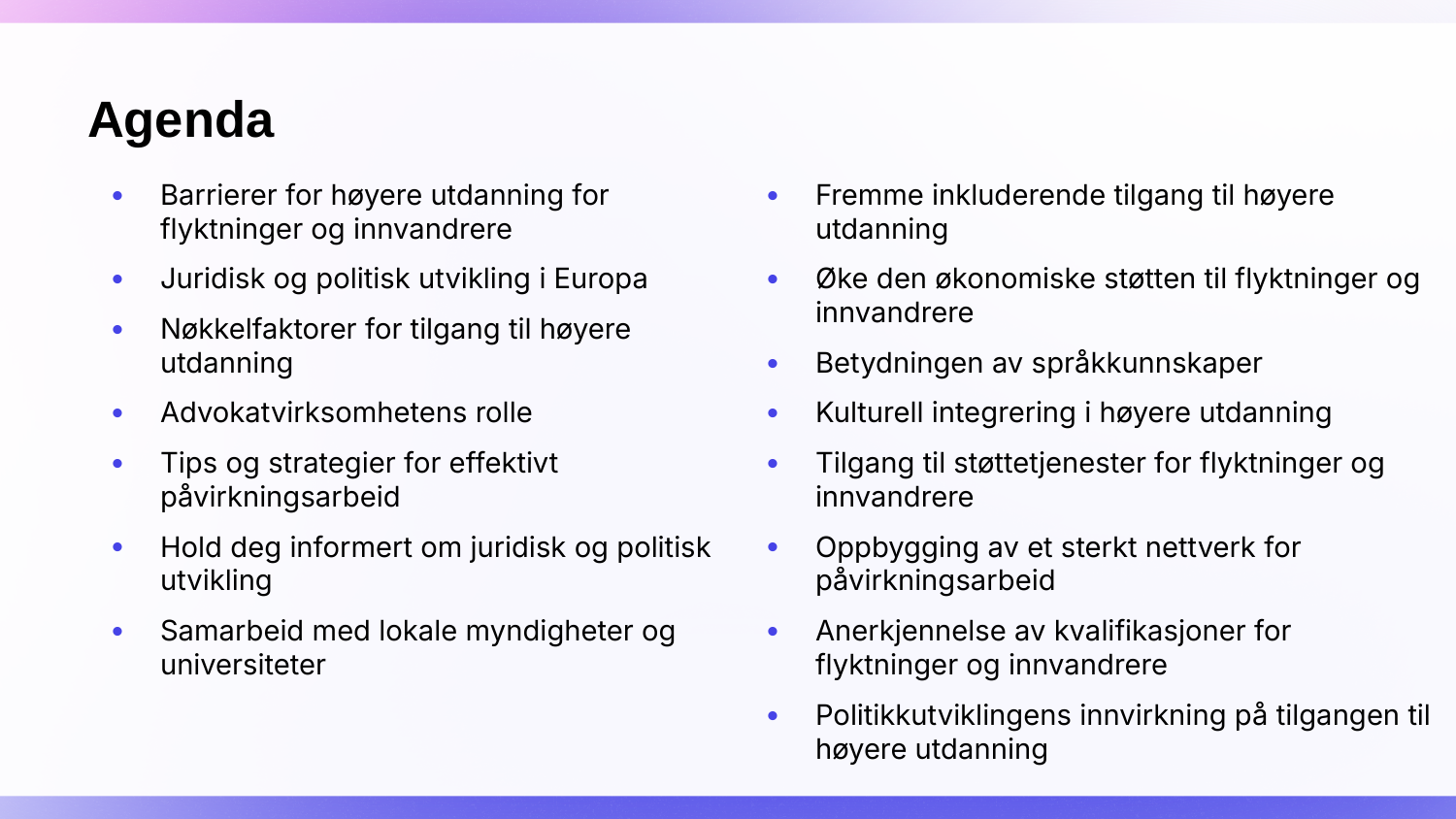

# Agenda
Barrierer for høyere utdanning for flyktninger og innvandrere
Juridisk og politisk utvikling i Europa
Nøkkelfaktorer for tilgang til høyere utdanning
Advokatvirksomhetens rolle
Tips og strategier for effektivt påvirkningsarbeid
Hold deg informert om juridisk og politisk utvikling
Samarbeid med lokale myndigheter og universiteter

Fremme inkluderende tilgang til høyere utdanning
Øke den økonomiske støtten til flyktninger og innvandrere
Betydningen av språkkunnskaper
Kulturell integrering i høyere utdanning
Tilgang til støttetjenester for flyktninger og innvandrere
Oppbygging av et sterkt nettverk for påvirkningsarbeid
Anerkjennelse av kvalifikasjoner for flyktninger og innvandrere
Politikkutviklingens innvirkning på tilgangen til høyere utdanning